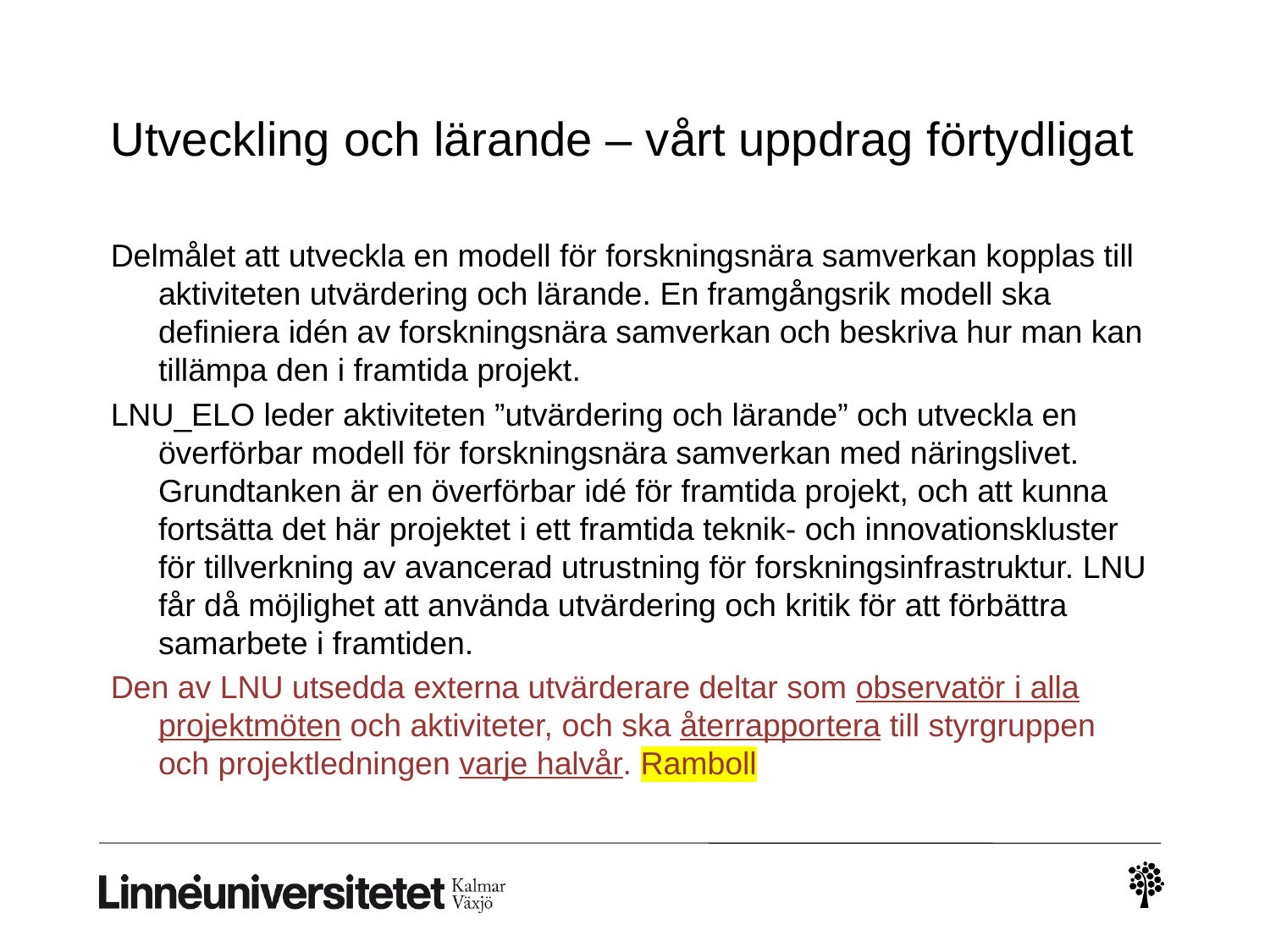

# Utveckling och lärande – vårt uppdrag förtydligat
Delmålet att utveckla en modell för forskningsnära samverkan kopplas till aktiviteten utvärdering och lärande. En framgångsrik modell ska definiera idén av forskningsnära samverkan och beskriva hur man kan tillämpa den i framtida projekt.
LNU_ELO leder aktiviteten ”utvärdering och lärande” och utveckla en överförbar modell för forskningsnära samverkan med näringslivet. Grundtanken är en överförbar idé för framtida projekt, och att kunna fortsätta det här projektet i ett framtida teknik- och innovationskluster för tillverkning av avancerad utrustning för forskningsinfrastruktur. LNU får då möjlighet att använda utvärdering och kritik för att förbättra samarbete i framtiden.
Den av LNU utsedda externa utvärderare deltar som observatör i alla projektmöten och aktiviteter, och ska återrapportera till styrgruppen och projektledningen varje halvår. Ramboll